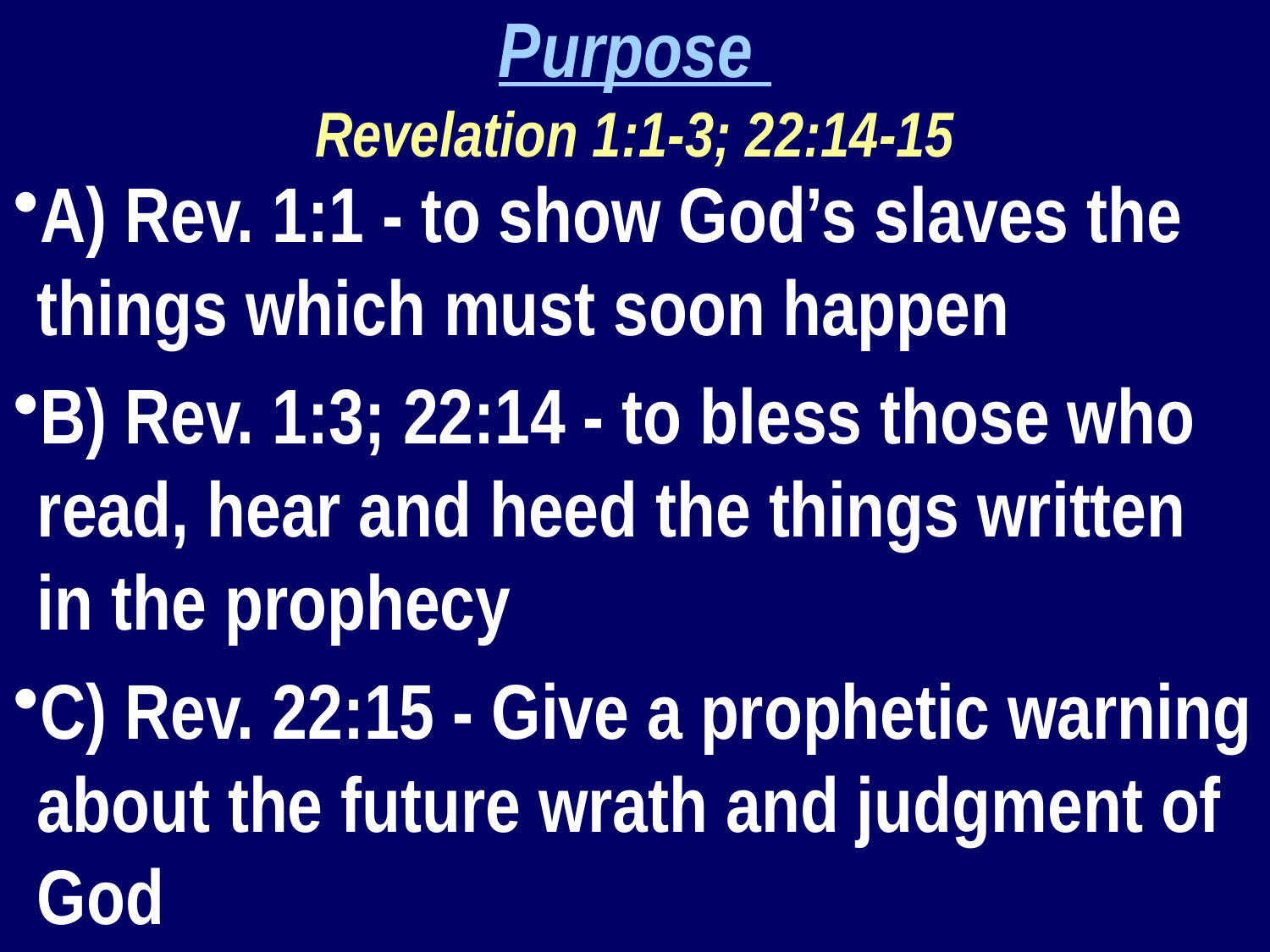

Purpose
Revelation 1:1-3; 22:14-15
A) Rev. 1:1 - to show God’s slaves the things which must soon happen
B) Rev. 1:3; 22:14 - to bless those who read, hear and heed the things written in the prophecy
C) Rev. 22:15 - Give a prophetic warning about the future wrath and judgment of God